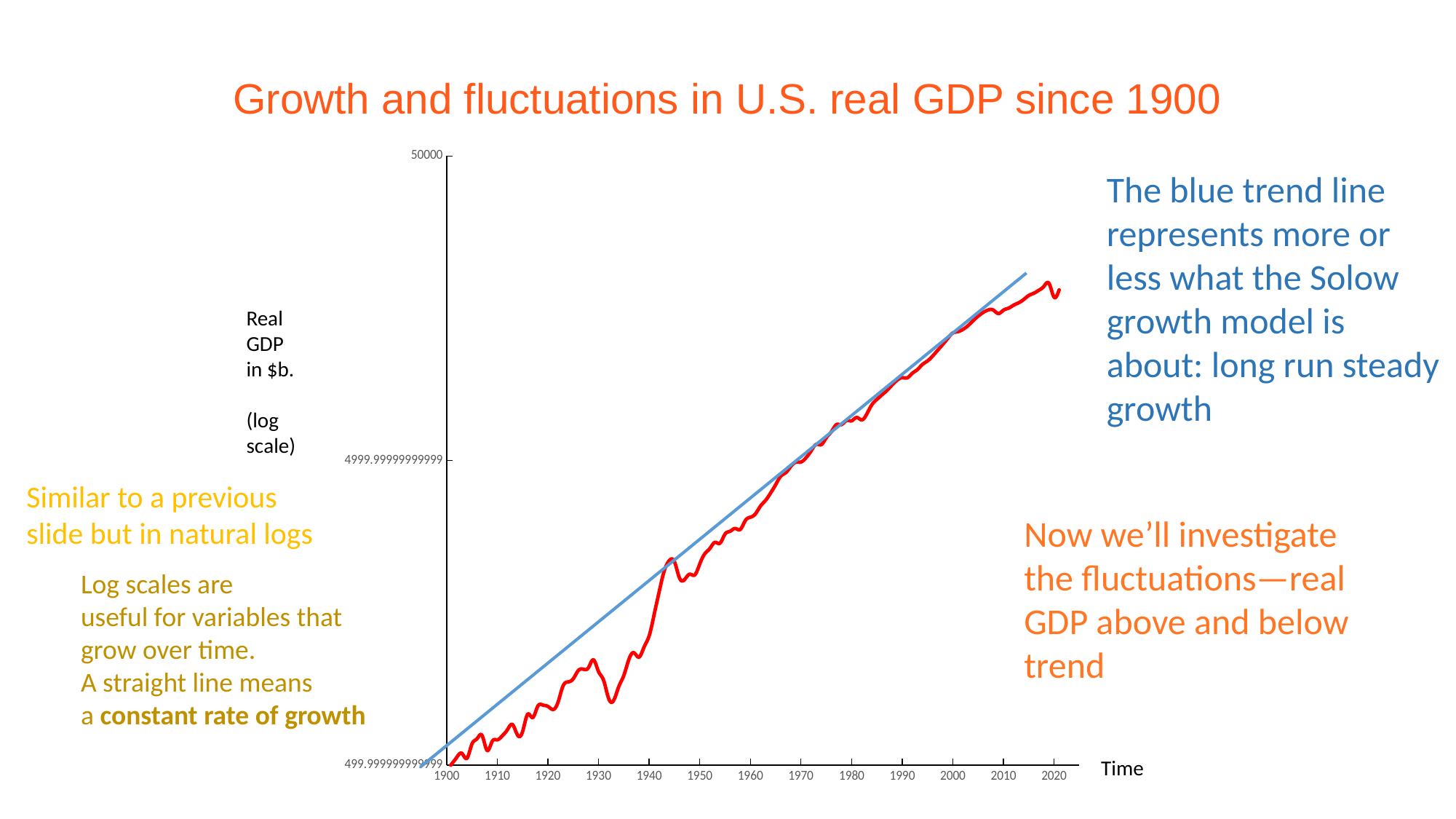

# Growth and fluctuations in U.S. real GDP since 1900

### Chart

| Category | Real GDP |
|---|---|
The blue trend line represents more or less what the Solow growth model is about: long run steady growth

Real GDP
in $b.

(log scale)
Similar to a previous slide but in natural logs
Now we’ll investigate the fluctuations—real GDP above and below trend
Log scales are
useful for variables that
grow over time.
A straight line means
a constant rate of growth
Time